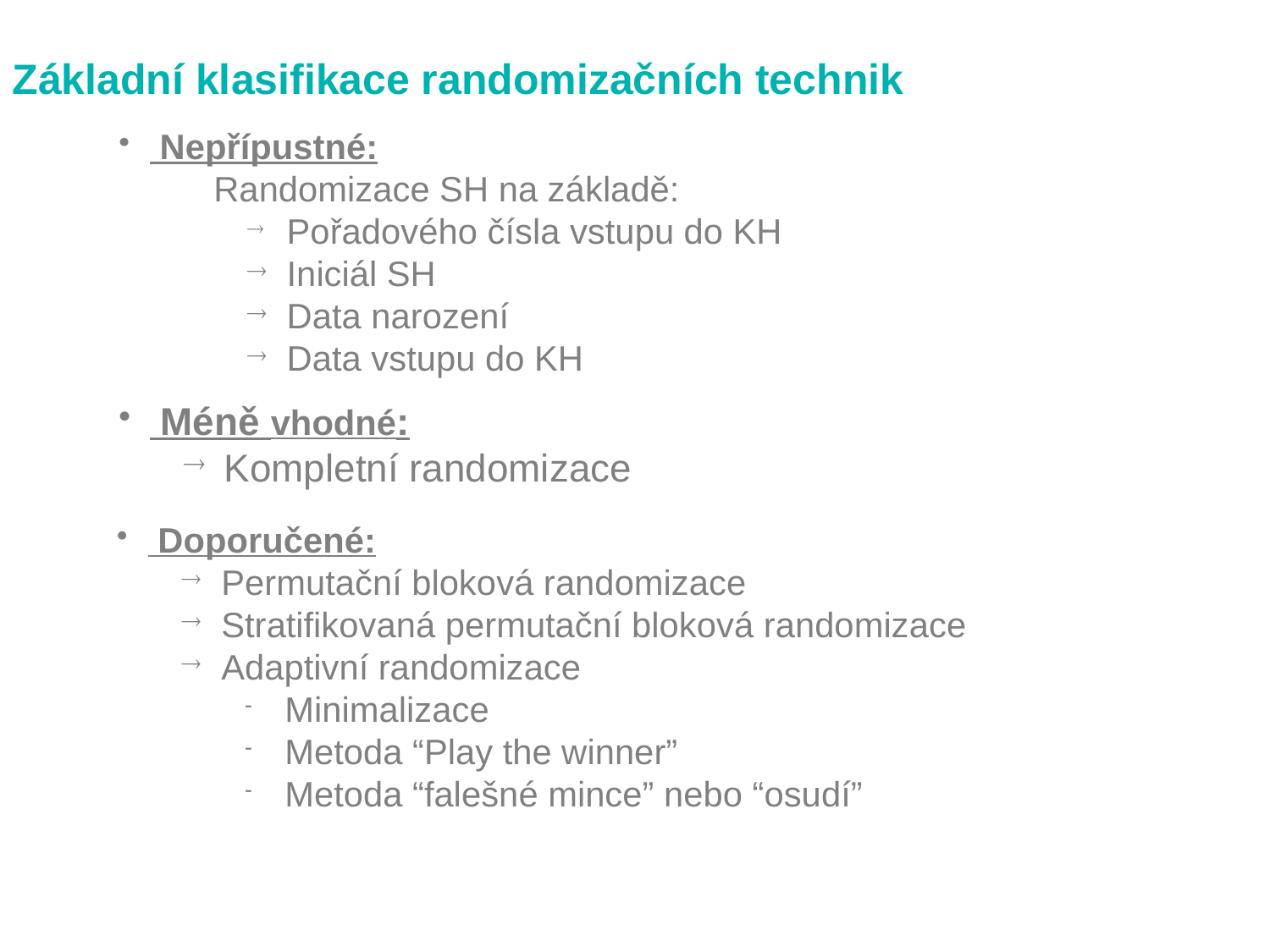

Základní klasifikace randomizačních technik
 Nepřípustné:
Randomizace SH na základě:
 Pořadového čísla vstupu do KH
 Iniciál SH
 Data narození
 Data vstupu do KH

 Méně vhodné:
 Kompletní randomizace

 Doporučené:
 Permutační bloková randomizace
 Stratifikovaná permutační bloková randomizace
 Adaptivní randomizace
 Minimalizace
 Metoda “Play the winner”
 Metoda “falešné mince” nebo “osudí”